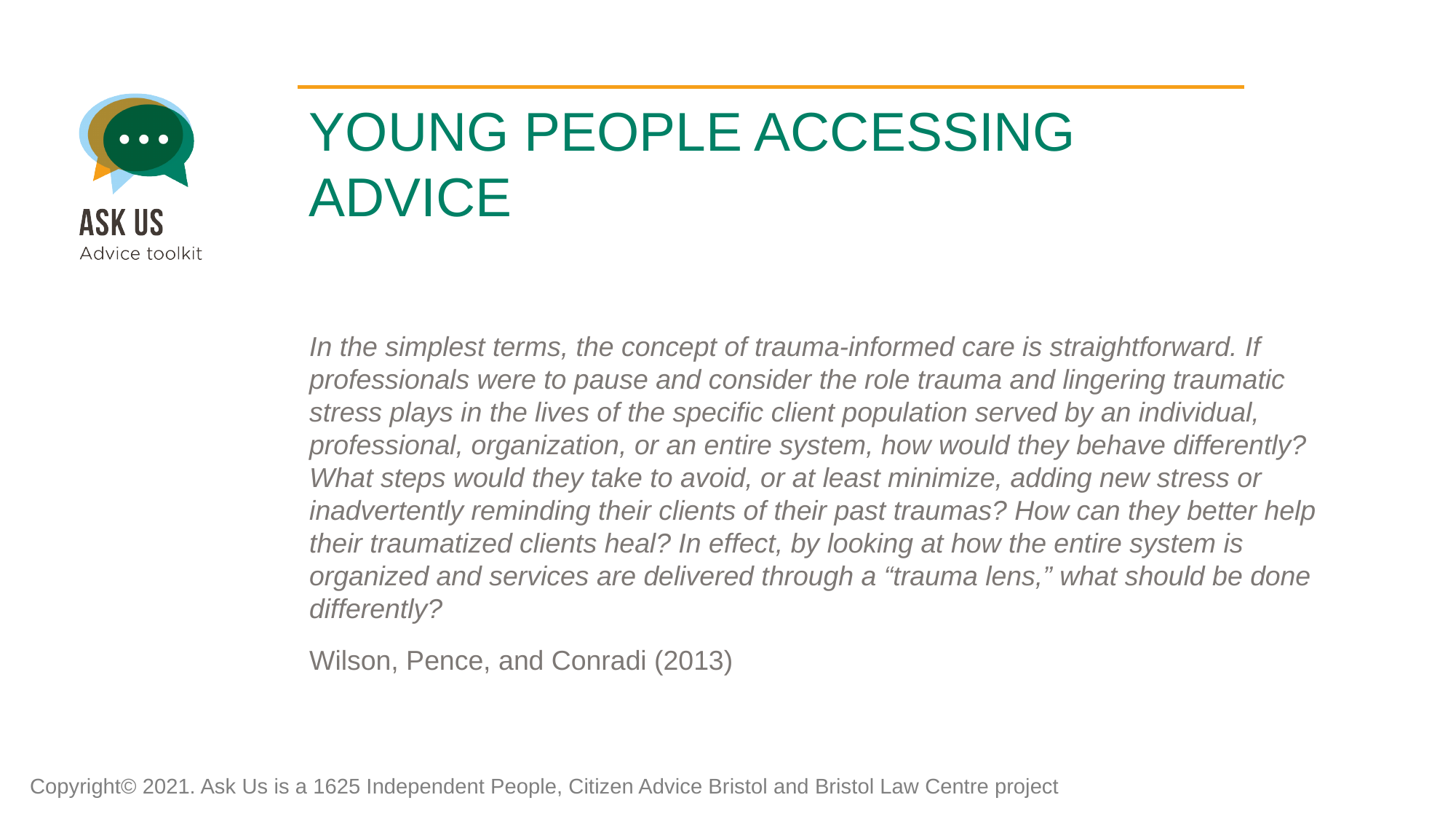

YOUNG PEOPLE ACCESSING ADVICE
In the simplest terms, the concept of trauma-informed care is straightforward. If professionals were to pause and consider the role trauma and lingering traumatic stress plays in the lives of the specific client population served by an individual, professional, organization, or an entire system, how would they behave differently? What steps would they take to avoid, or at least minimize, adding new stress or inadvertently reminding their clients of their past traumas? How can they better help their traumatized clients heal? In effect, by looking at how the entire system is organized and services are delivered through a “trauma lens,” what should be done differently?
Wilson, Pence, and Conradi (2013)
Copyright© 2021. Ask Us is a 1625 Independent People, Citizen Advice Bristol and Bristol Law Centre project